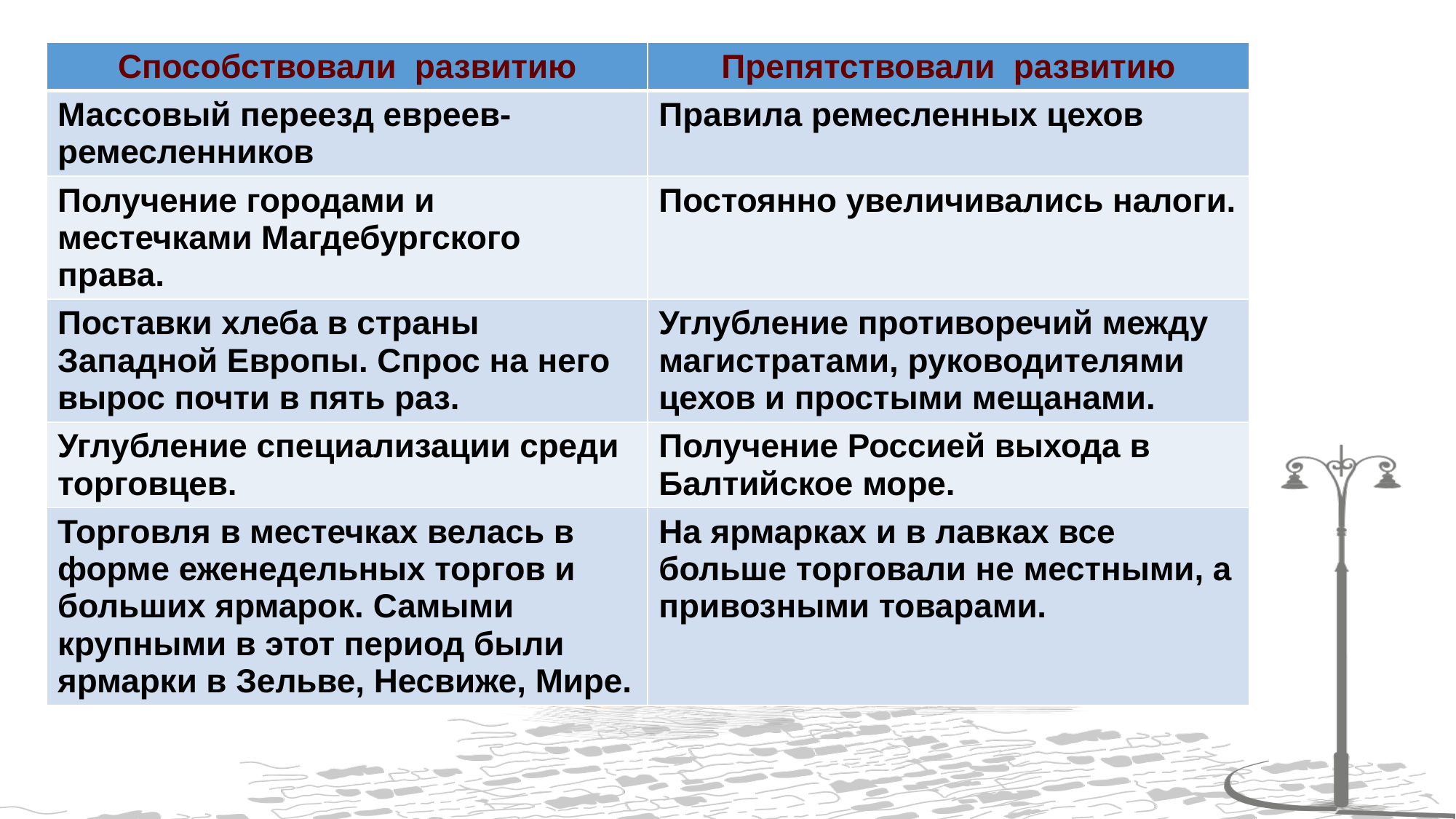

| Способствовали развитию | Препятствовали развитию |
| --- | --- |
| Массовый переезд евреев-ремесленников | Правила ремесленных цехов |
| Получение городами и местечками Магдебургского права. | Постоянно увеличивались налоги. |
| Поставки хлеба в страны Западной Европы. Спрос на него вырос почти в пять раз. | Углубление противоречий между магистратами, руководителями цехов и простыми мещанами. |
| Углубление специализации среди торговцев. | Получение Россией выхода в Балтийское море. |
| Торговля в местечках велась в форме еженедельных торгов и больших ярмарок. Самыми крупными в этот период были ярмарки в Зельве, Несвиже, Мире. | На ярмарках и в лавках все больше торговали не местными, а привозными товарами. |